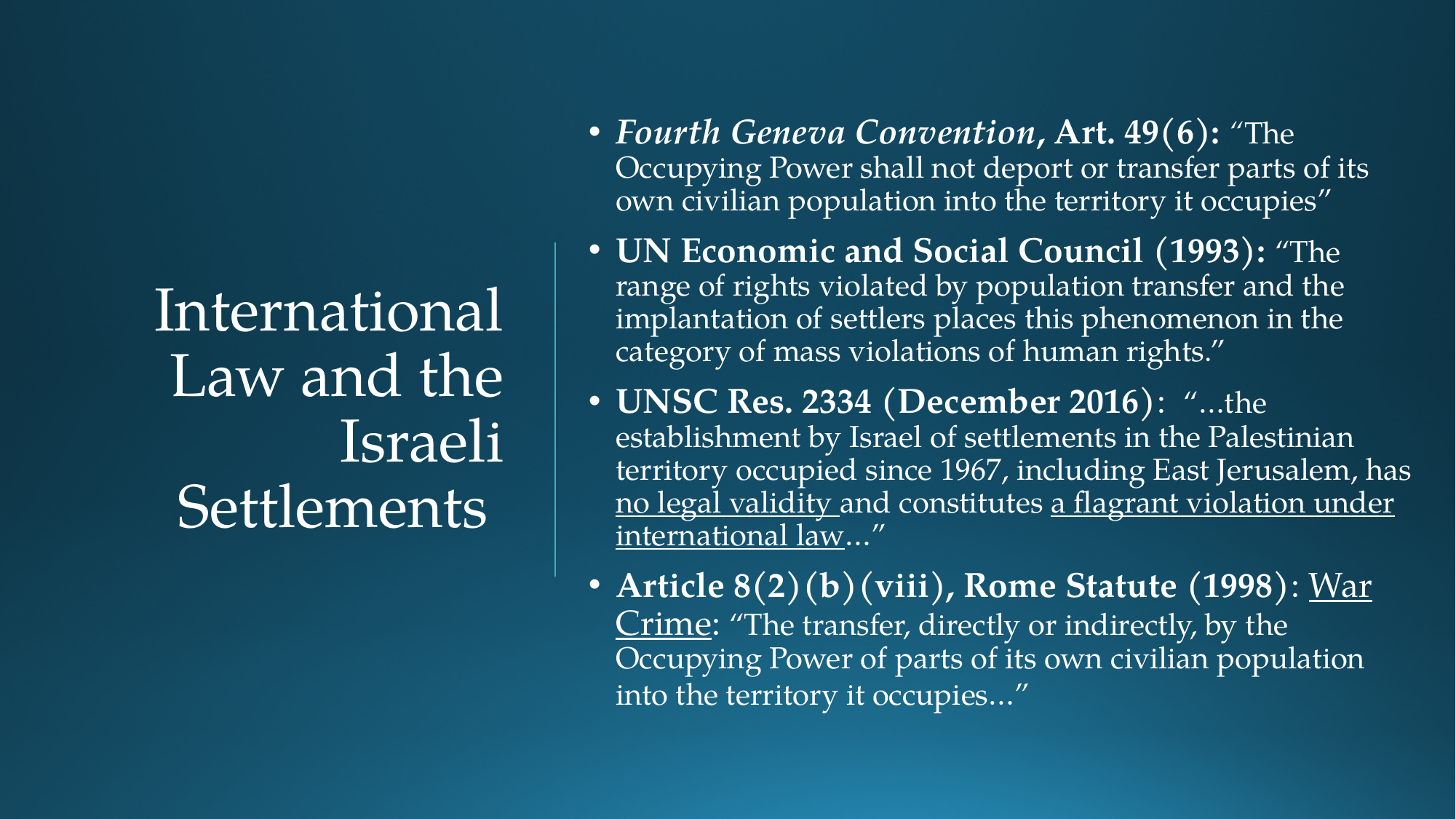

# International Law and the Israeli Settlements
Fourth Geneva Convention, Art. 49(6): “The Occupying Power shall not deport or transfer parts of its own civilian population into the territory it occupies”
UN Economic and Social Council (1993): “The range of rights violated by population transfer and the implantation of settlers places this phenomenon in the category of mass violations of human rights.”
UNSC Res. 2334 (December 2016):  “…the establishment by Israel of settlements in the Palestinian territory occupied since 1967, including East Jerusalem, has no legal validity and constitutes a flagrant violation under international law…”
Article 8(2)(b)(viii), Rome Statute (1998): War Crime: “The transfer, directly or indirectly, by the Occupying Power of parts of its own civilian population into the territory it occupies…”